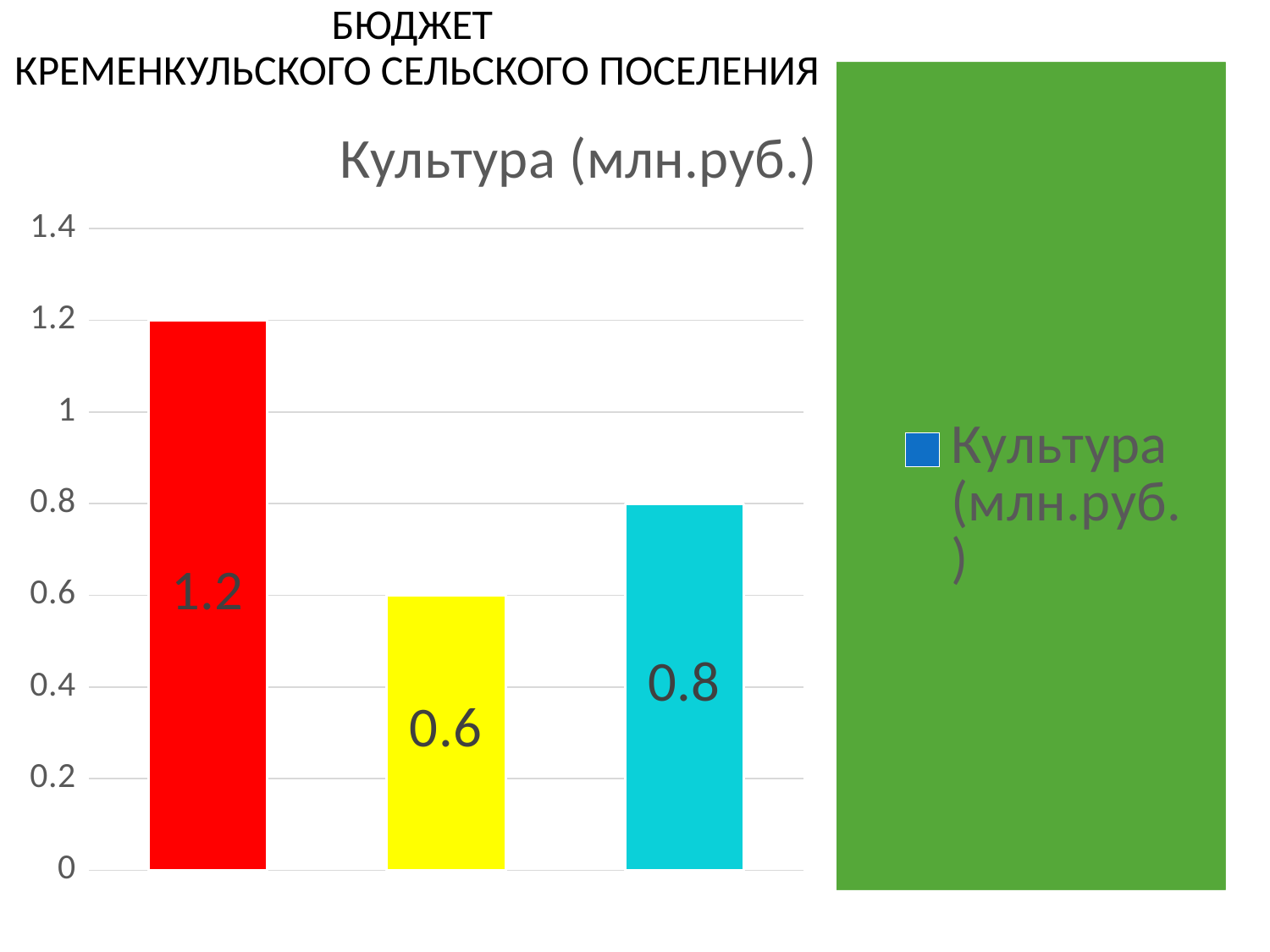

# БЮДЖЕТ КРЕМЕНКУЛЬСКОГО СЕЛЬСКОГО ПОСЕЛЕНИЯ

### Chart:

| Category | Культура (млн.руб.) |
|---|---|
| 2019 год | 1.2 |
| 2020 год | 0.6 |
| 2021 год | 0.8 |